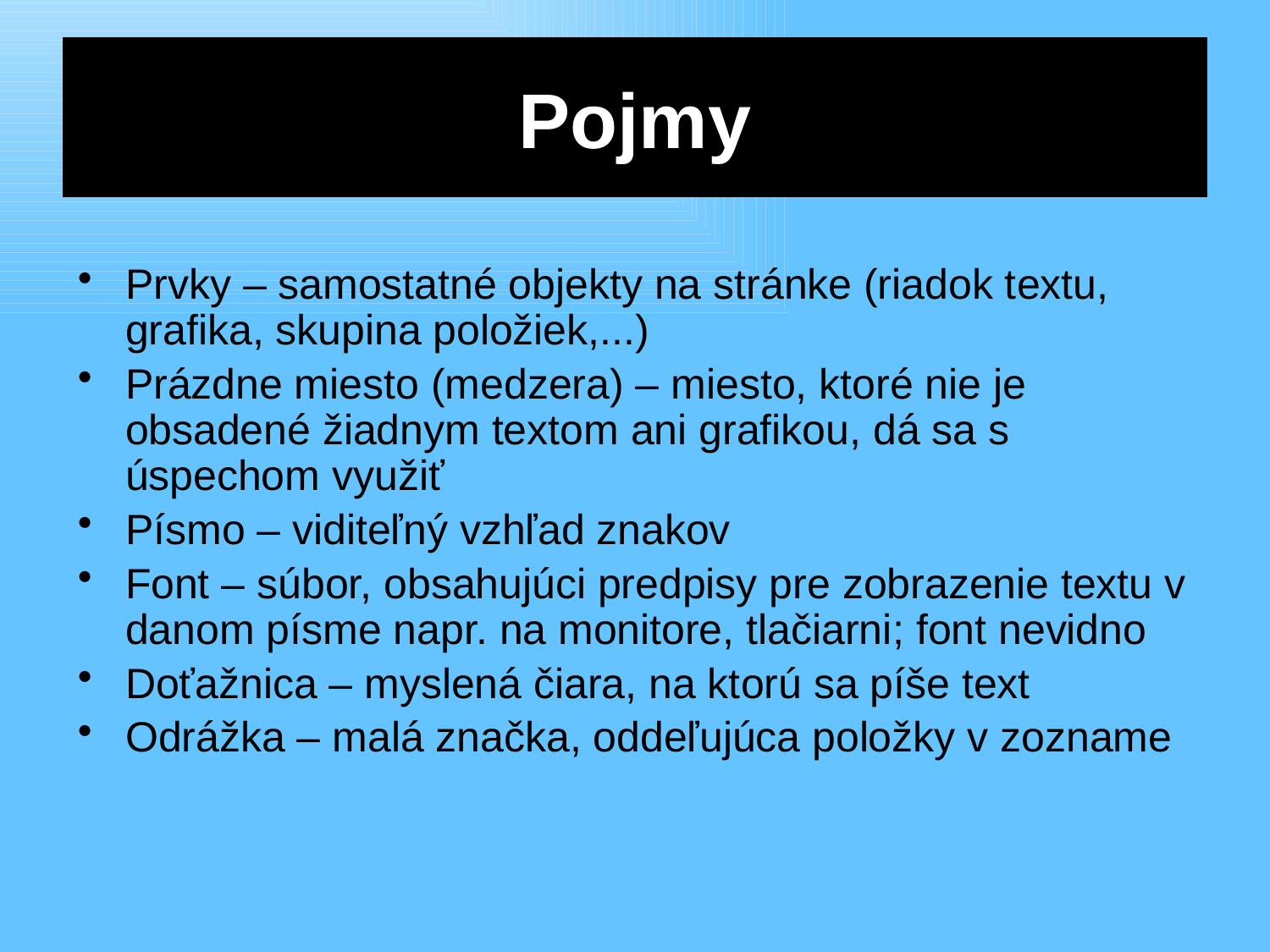

# Pojmy
Prvky – samostatné objekty na stránke (riadok textu, grafika, skupina položiek,...)
Prázdne miesto (medzera) – miesto, ktoré nie je obsadené žiadnym textom ani grafikou, dá sa s úspechom využiť
Písmo – viditeľný vzhľad znakov
Font – súbor, obsahujúci predpisy pre zobrazenie textu v danom písme napr. na monitore, tlačiarni; font nevidno
Doťažnica – myslená čiara, na ktorú sa píše text
Odrážka – malá značka, oddeľujúca položky v zozname